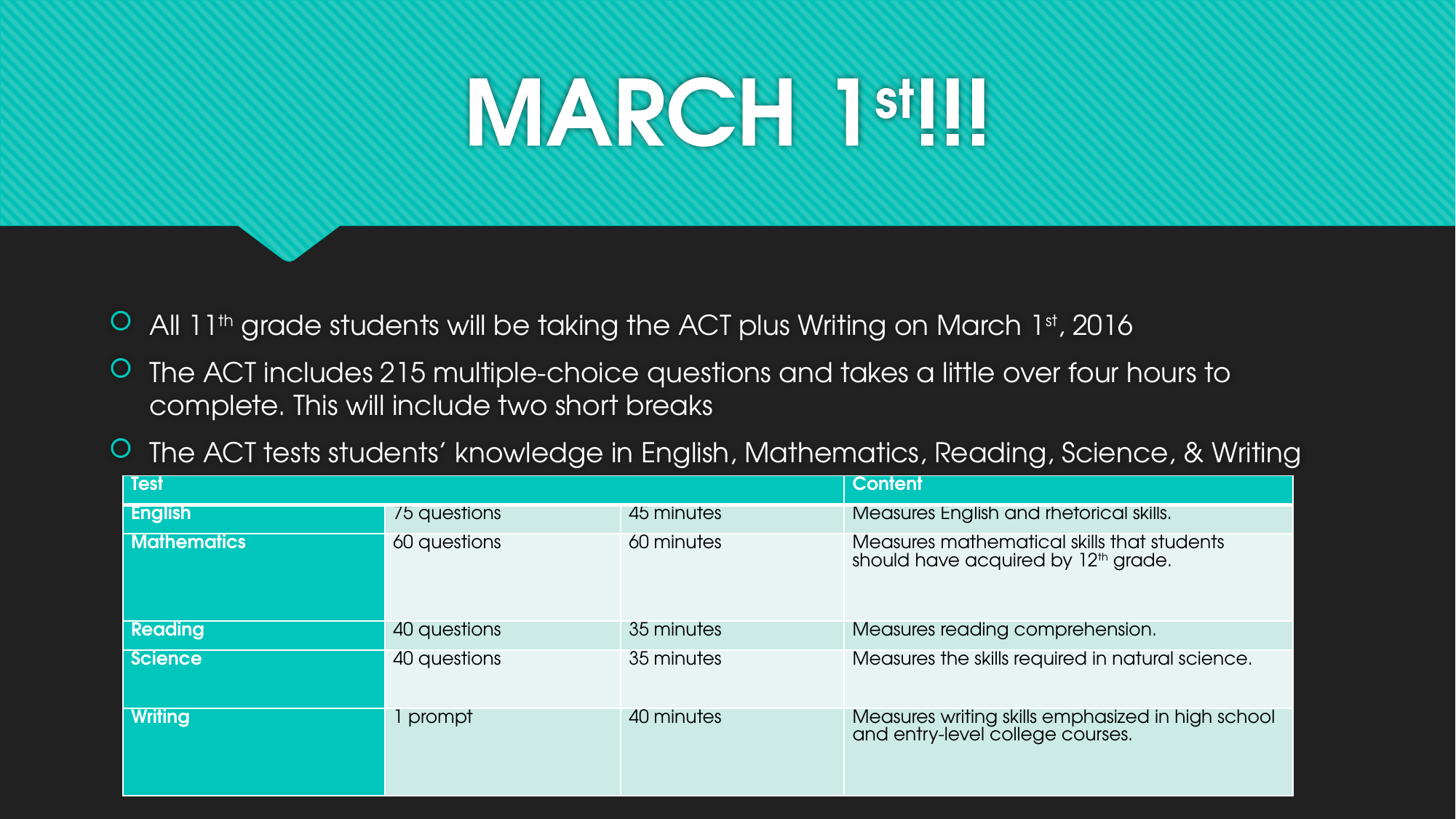

# MARCH 1st!!!
All 11th grade students will be taking the ACT plus Writing on March 1st, 2016
The ACT includes 215 multiple-choice questions and takes a little over four hours to complete. This will include two short breaks
The ACT tests students’ knowledge in English, Mathematics, Reading, Science, & Writing

| Test |  |  | Content |
| --- | --- | --- | --- |
| English | 75 questions | 45 minutes | Measures English and rhetorical skills. |
| Mathematics | 60 questions | 60 minutes | Measures mathematical skills that students should have acquired by 12th grade. |
| Reading | 40 questions | 35 minutes | Measures reading comprehension. |
| Science | 40 questions | 35 minutes | Measures the skills required in natural science. |
| Writing | 1 prompt | 40 minutes | Measures writing skills emphasized in high school and entry-level college courses. |